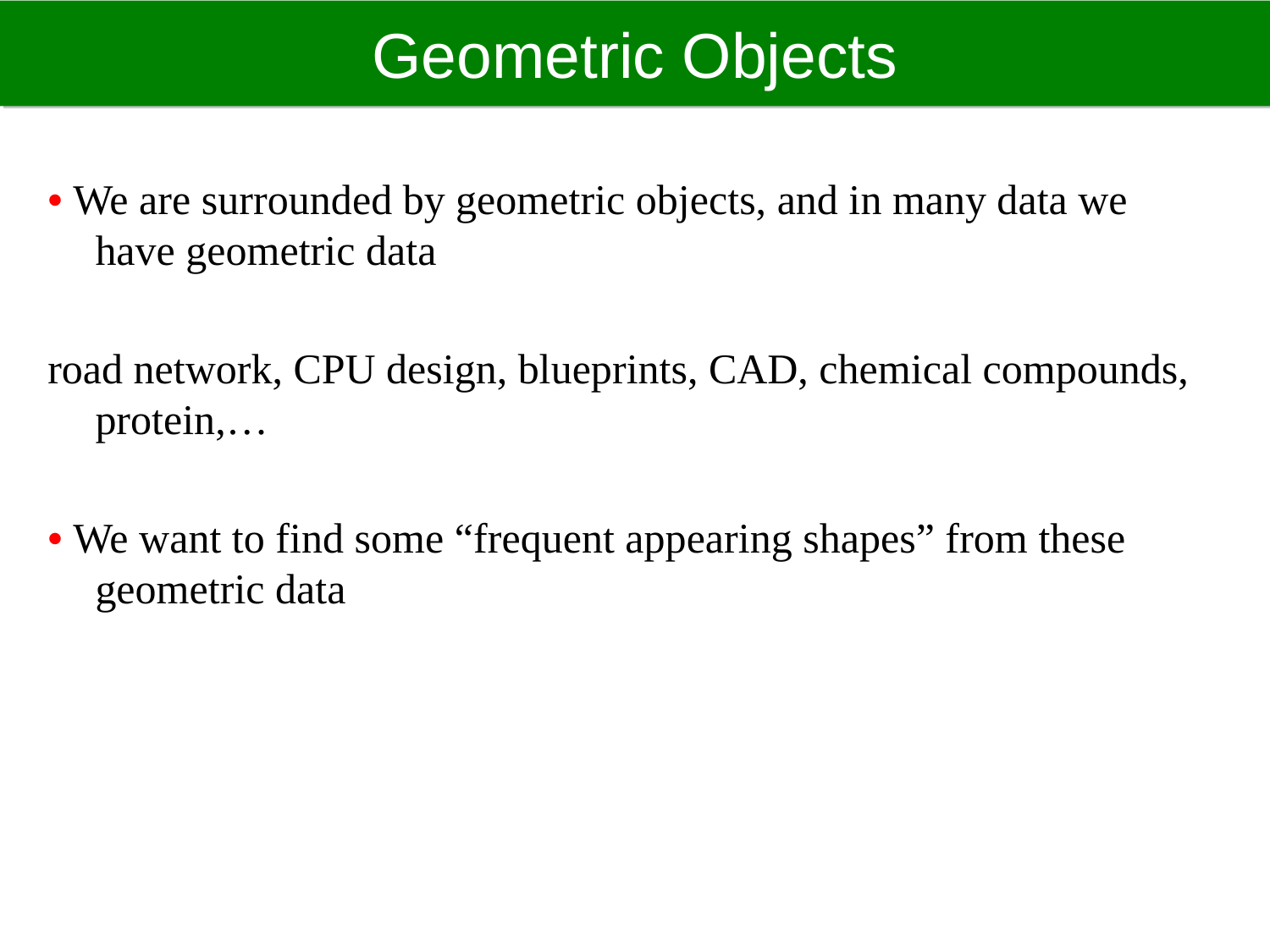

# Geometric Objects
• We are surrounded by geometric objects, and in many data we have geometric data

road network, CPU design, blueprints, CAD, chemical compounds, protein,…

• We want to find some “frequent appearing shapes” from these geometric data